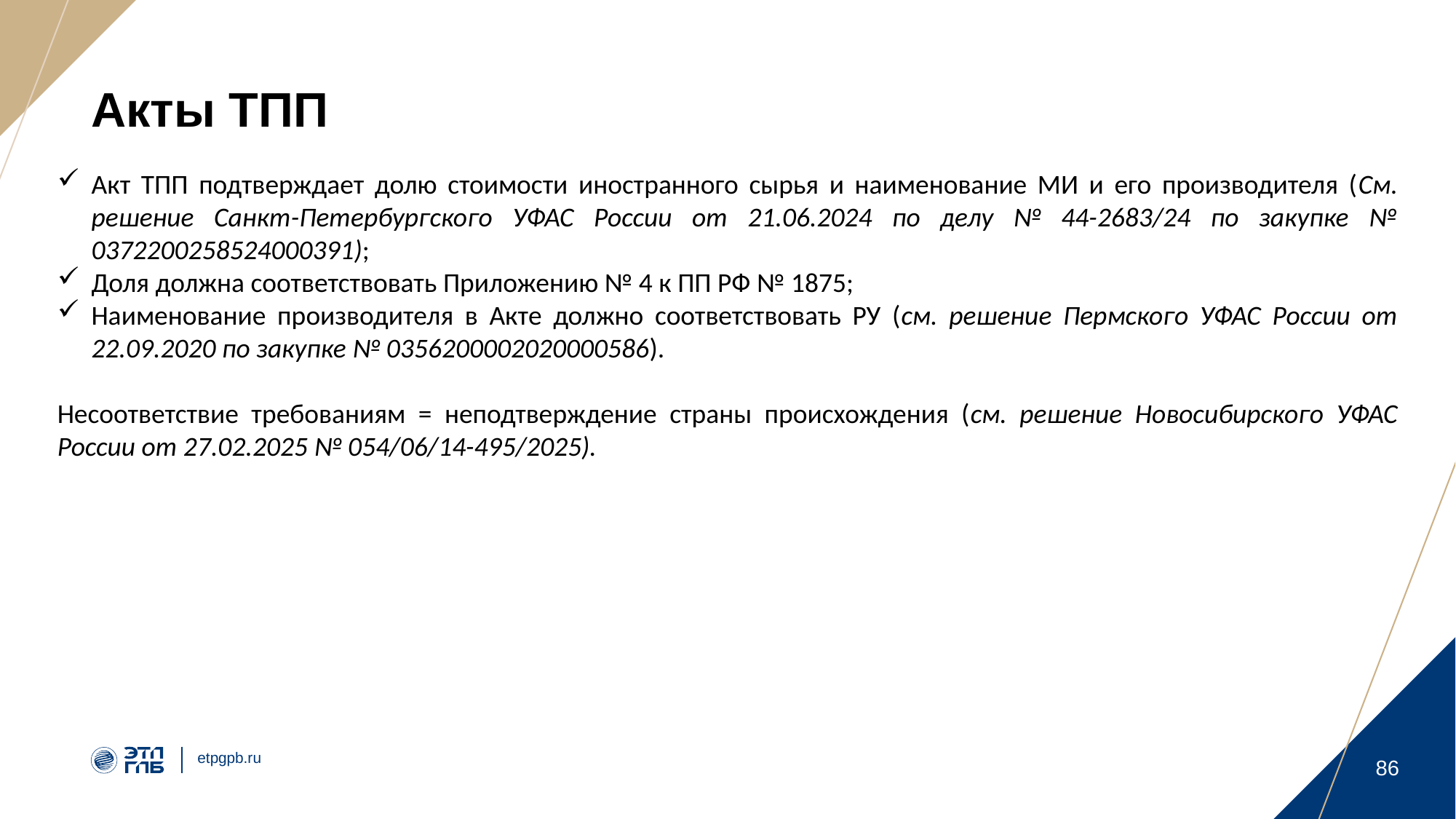

# Акты ТПП
Акт ТПП подтверждает долю стоимости иностранного сырья и наименование МИ и его производителя (См. решение Санкт-Петербургского УФАС России от 21.06.2024 по делу № 44-2683/24 по закупке № 0372200258524000391);
Доля должна соответствовать Приложению № 4 к ПП РФ № 1875;
Наименование производителя в Акте должно соответствовать РУ (см. решение Пермского УФАС России от 22.09.2020 по закупке № 0356200002020000586).

Несоответствие требованиям = неподтверждение страны происхождения (см. решение Новосибирского УФАС России от 27.02.2025 № 054/06/14-495/2025).